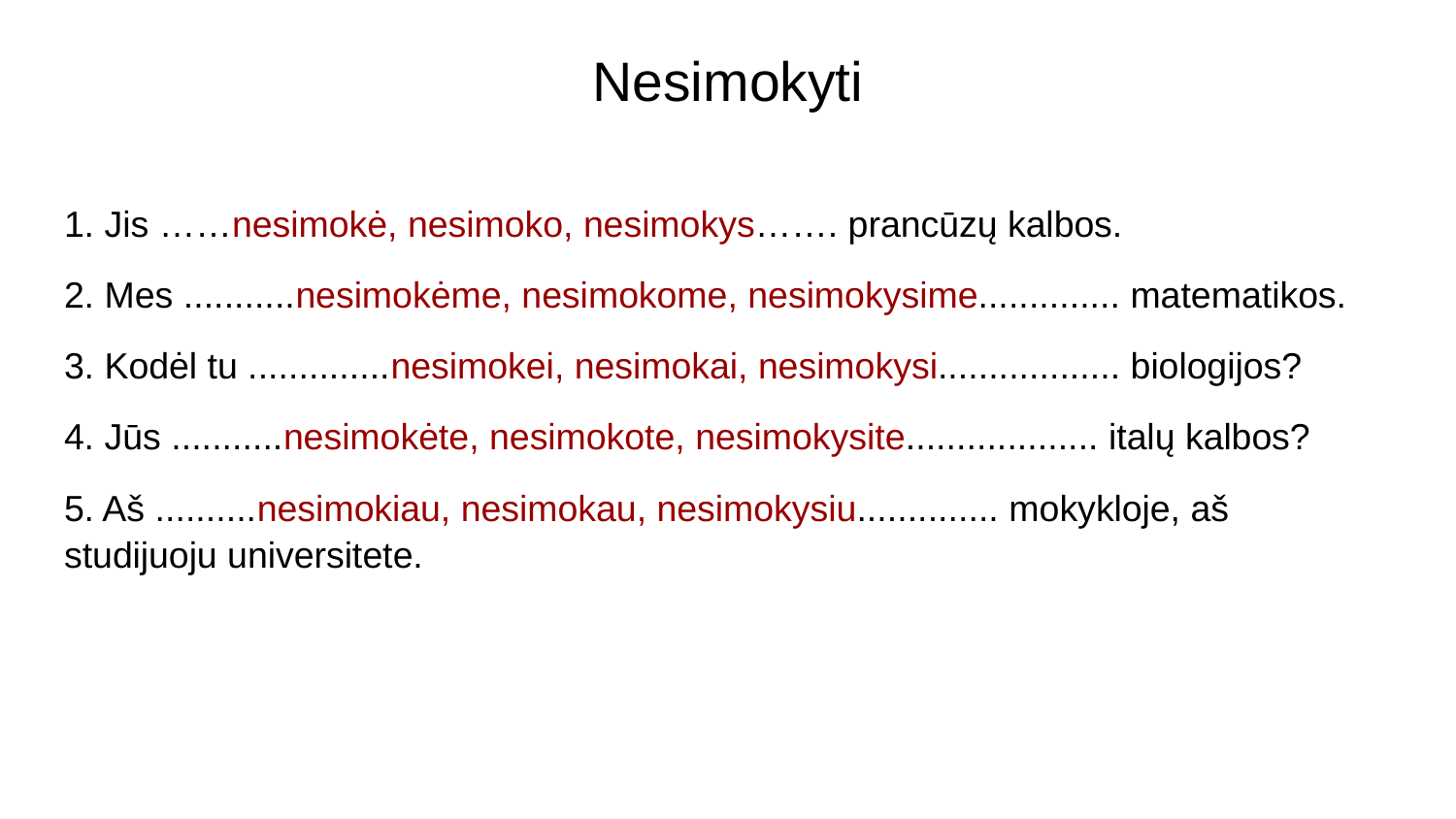

# Nesimokyti
1. Jis ……nesimokė, nesimoko, nesimokys……. prancūzų kalbos.
2. Mes ...........nesimokėme, nesimokome, nesimokysime.............. matematikos.
3. Kodėl tu ..............nesimokei, nesimokai, nesimokysi.................. biologijos?
4. Jūs ...........nesimokėte, nesimokote, nesimokysite................... italų kalbos?
5. Aš ..........nesimokiau, nesimokau, nesimokysiu.............. mokykloje, aš studijuoju universitete.